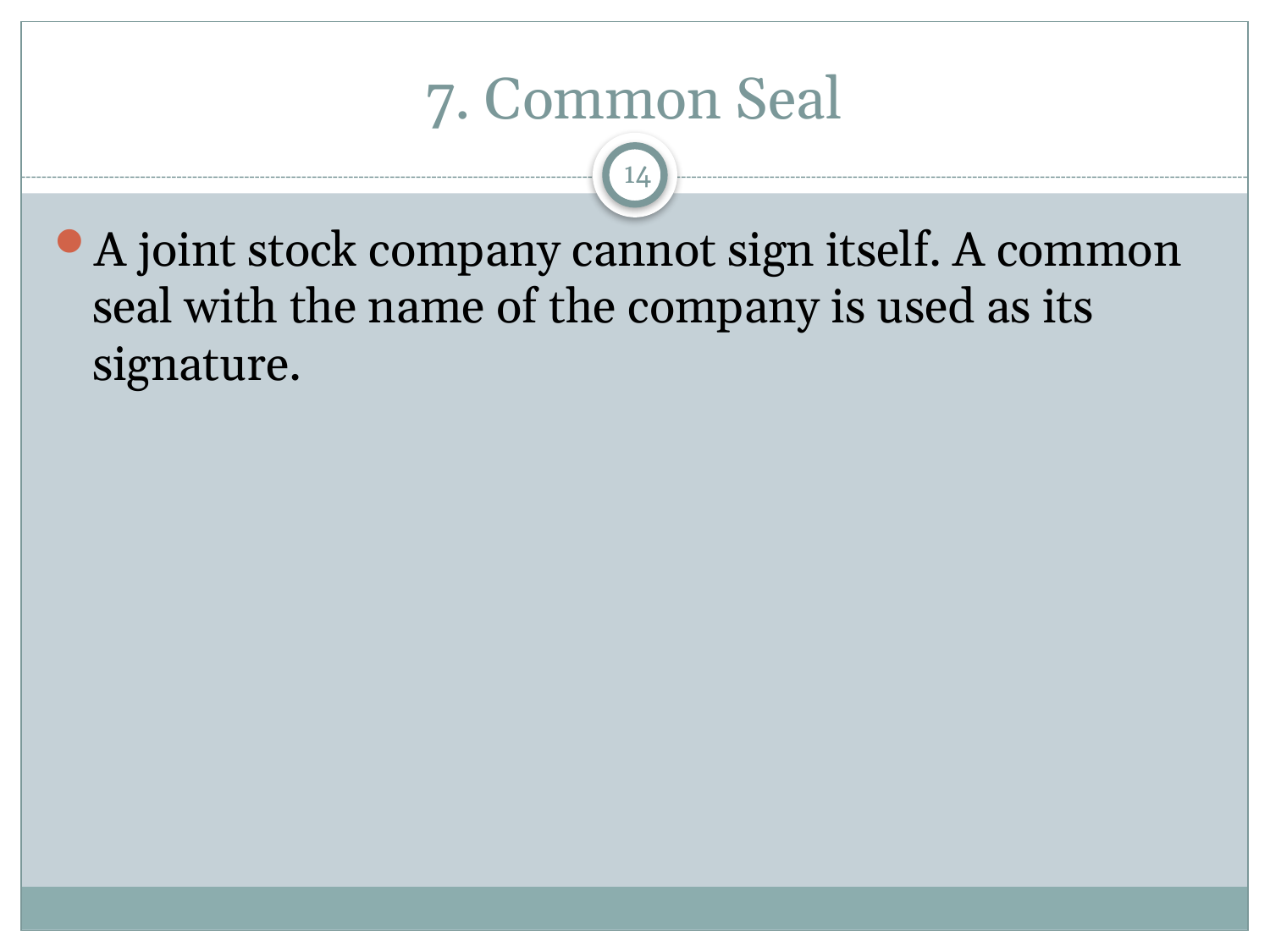

# 7. Common Seal
14
A joint stock company cannot sign itself. A common seal with the name of the company is used as its signature.